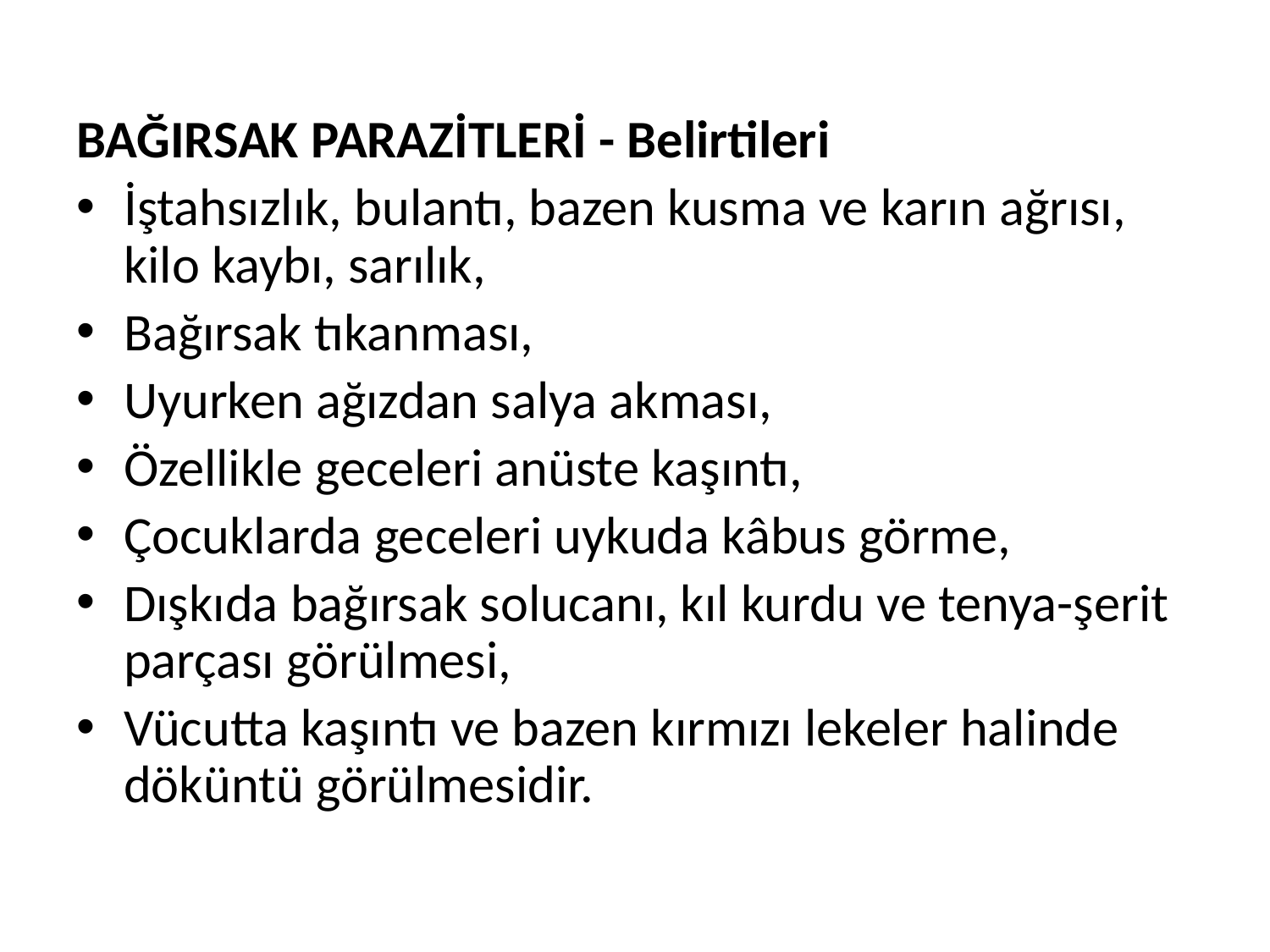

BAĞIRSAK PARAZİTLERİ - Belirtileri
İştahsızlık, bulantı, bazen kusma ve karın ağrısı, kilo kaybı, sarılık,
Bağırsak tıkanması,
Uyurken ağızdan salya akması,
Özellikle geceleri anüste kaşıntı,
Çocuklarda geceleri uykuda kâbus görme,
Dışkıda bağırsak solucanı, kıl kurdu ve tenya-şerit parçası görülmesi,
Vücutta kaşıntı ve bazen kırmızı lekeler halinde döküntü görülmesidir.